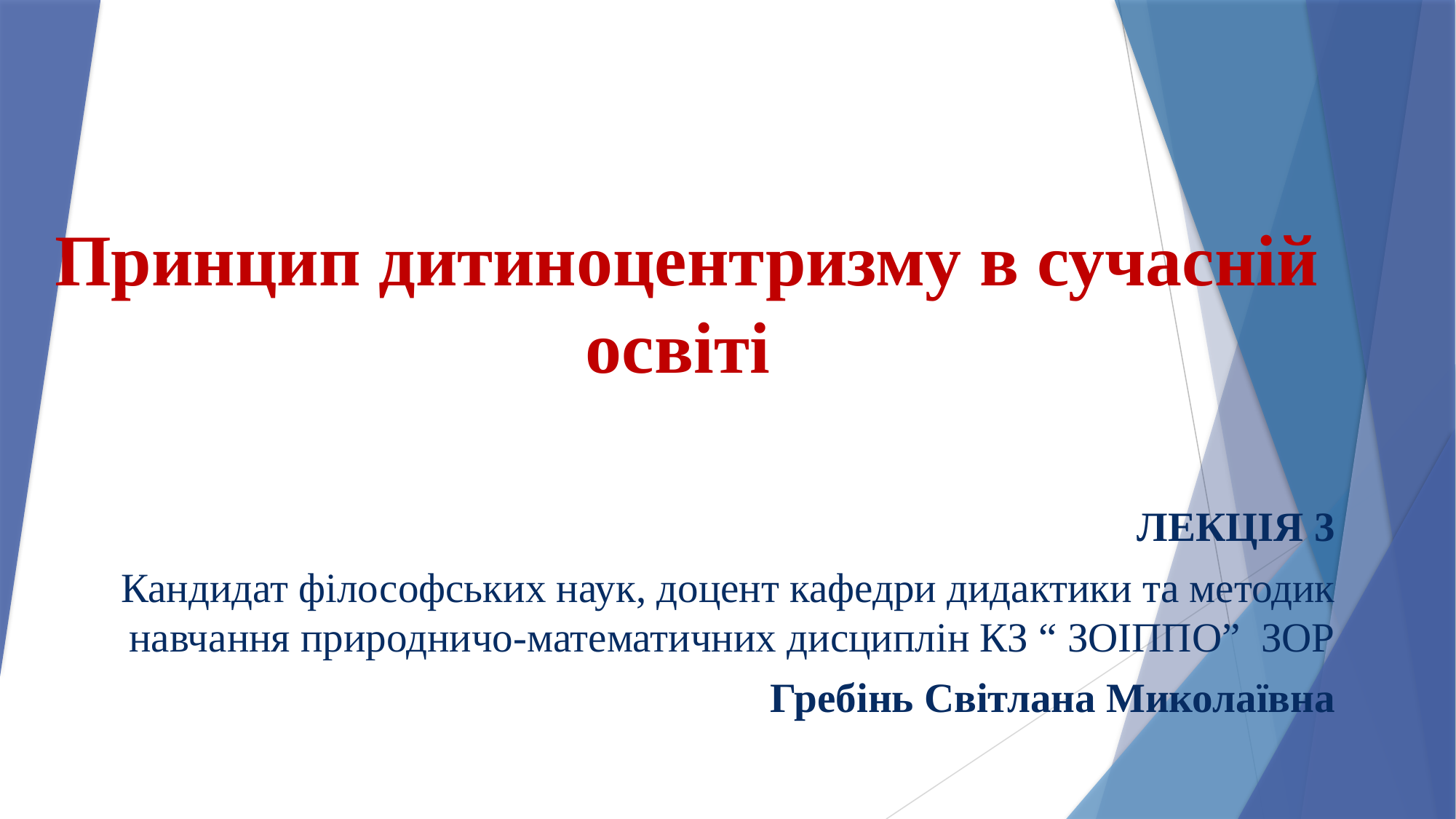

# Принцип дитиноцентризму в сучасній освіті

ЛЕКЦІЯ 3
Кандидат філософських наук, доцент кафедри дидактики та методик навчання природничо-математичних дисциплін КЗ “ ЗОІППО”  ЗОР
Гребінь Світлана Миколаївна